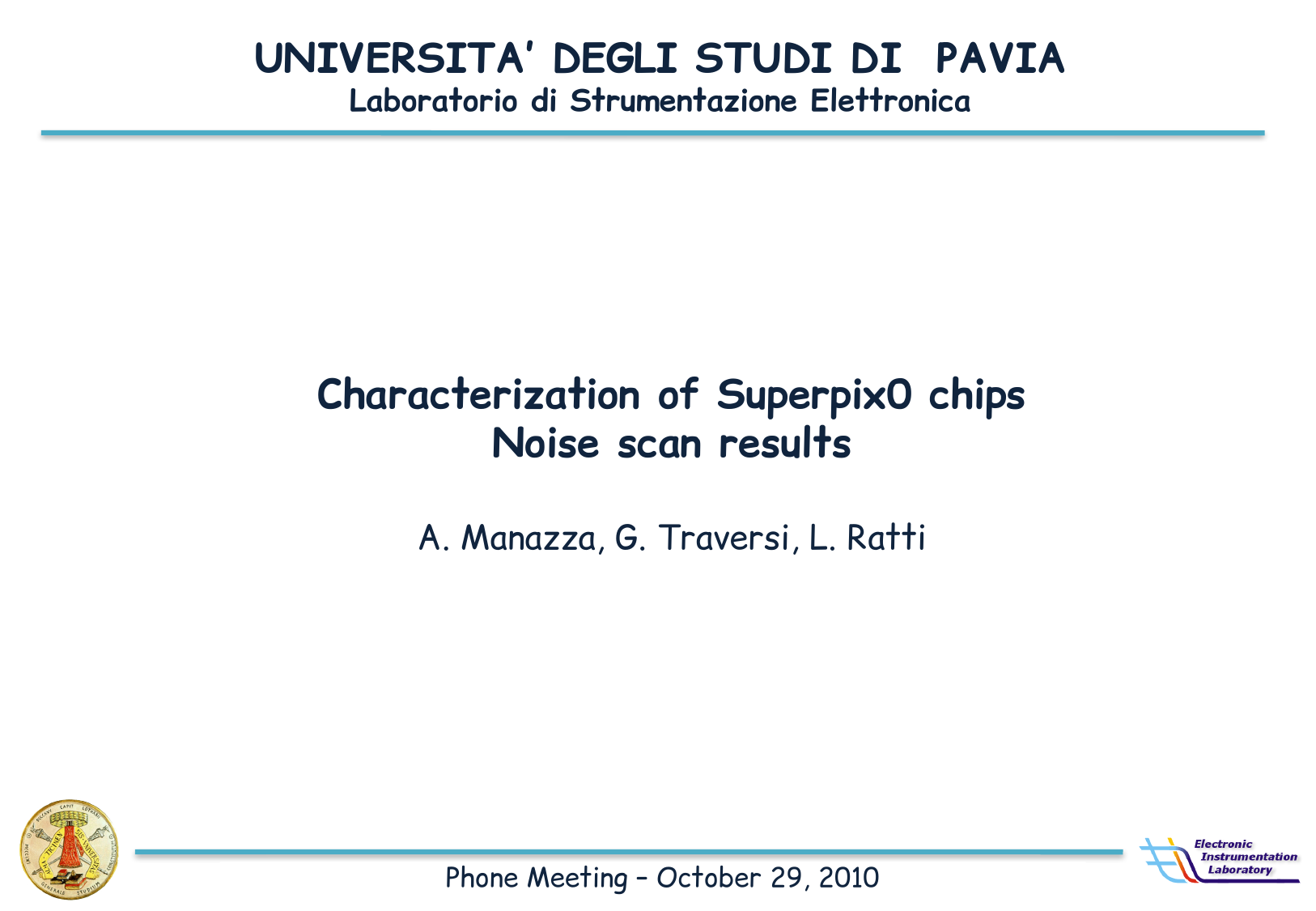

UNIVERSITA’ DEGLI STUDI DI  PAVIA
Laboratorio di Strumentazione Elettronica
Characterization of Superpix0 chips
Noise scan results
A. Manazza, G. Traversi, L. Ratti